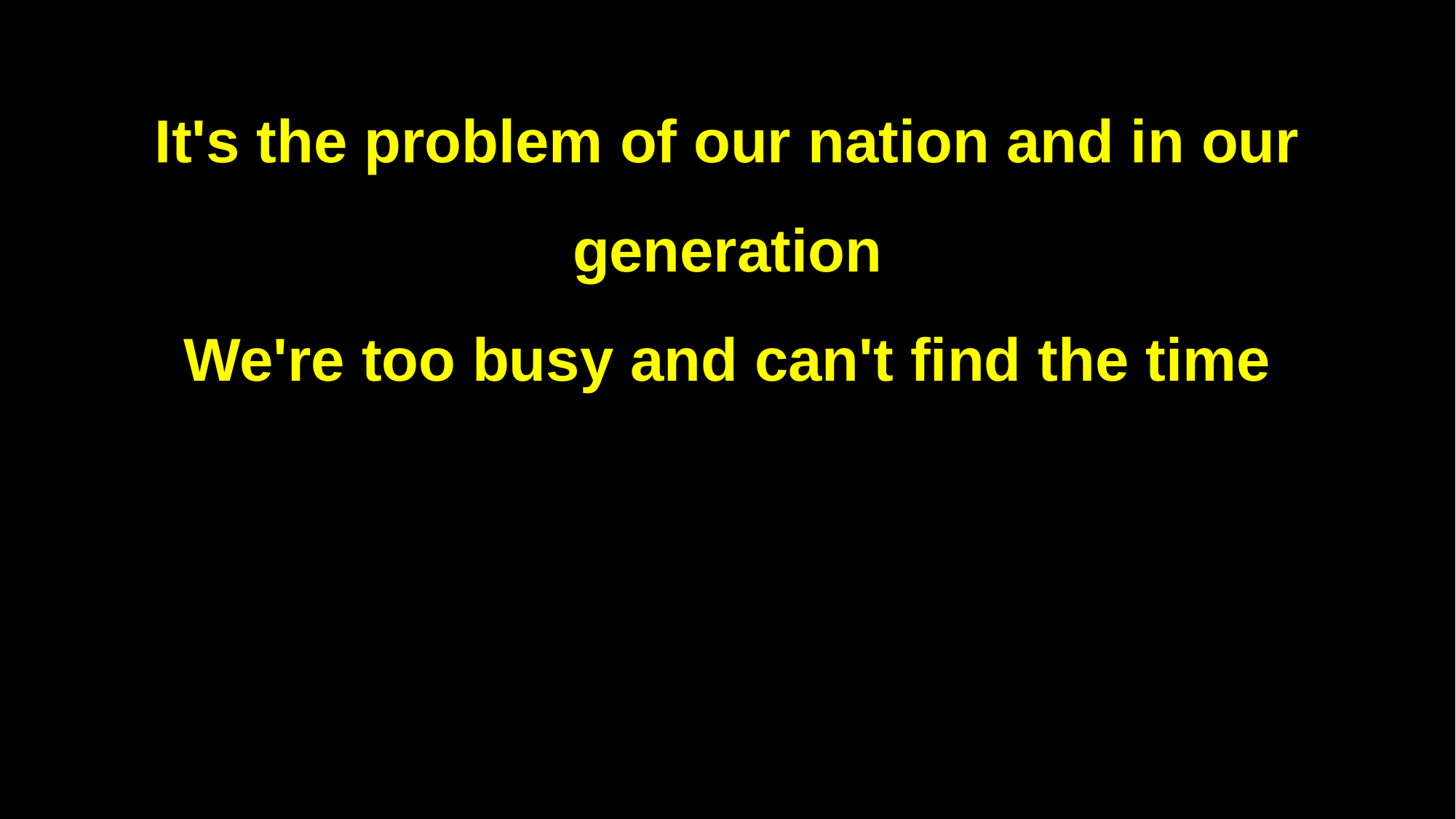

It's the problem of our nation and in our generation
We're too busy and can't find the time